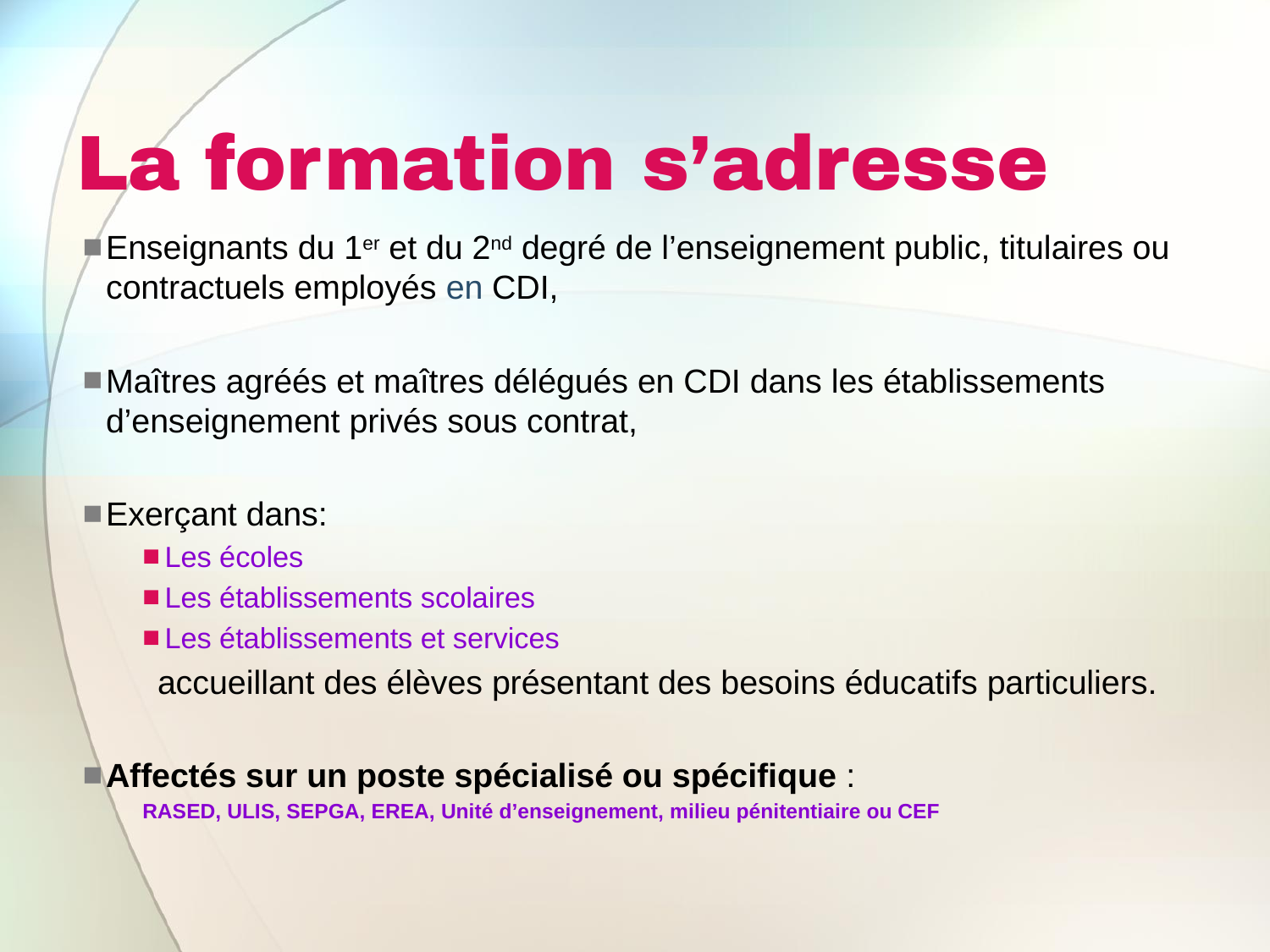

# La formation s’adresse
Enseignants du 1er et du 2nd degré de l’enseignement public, titulaires ou contractuels employés en CDI,

Maîtres agréés et maîtres délégués en CDI dans les établissements d’enseignement privés sous contrat,

Exerçant dans:
Les écoles
Les établissements scolaires
Les établissements et services
	accueillant des élèves présentant des besoins éducatifs particuliers.

Affectés sur un poste spécialisé ou spécifique :
RASED, ULIS, SEPGA, EREA, Unité d’enseignement, milieu pénitentiaire ou CEF